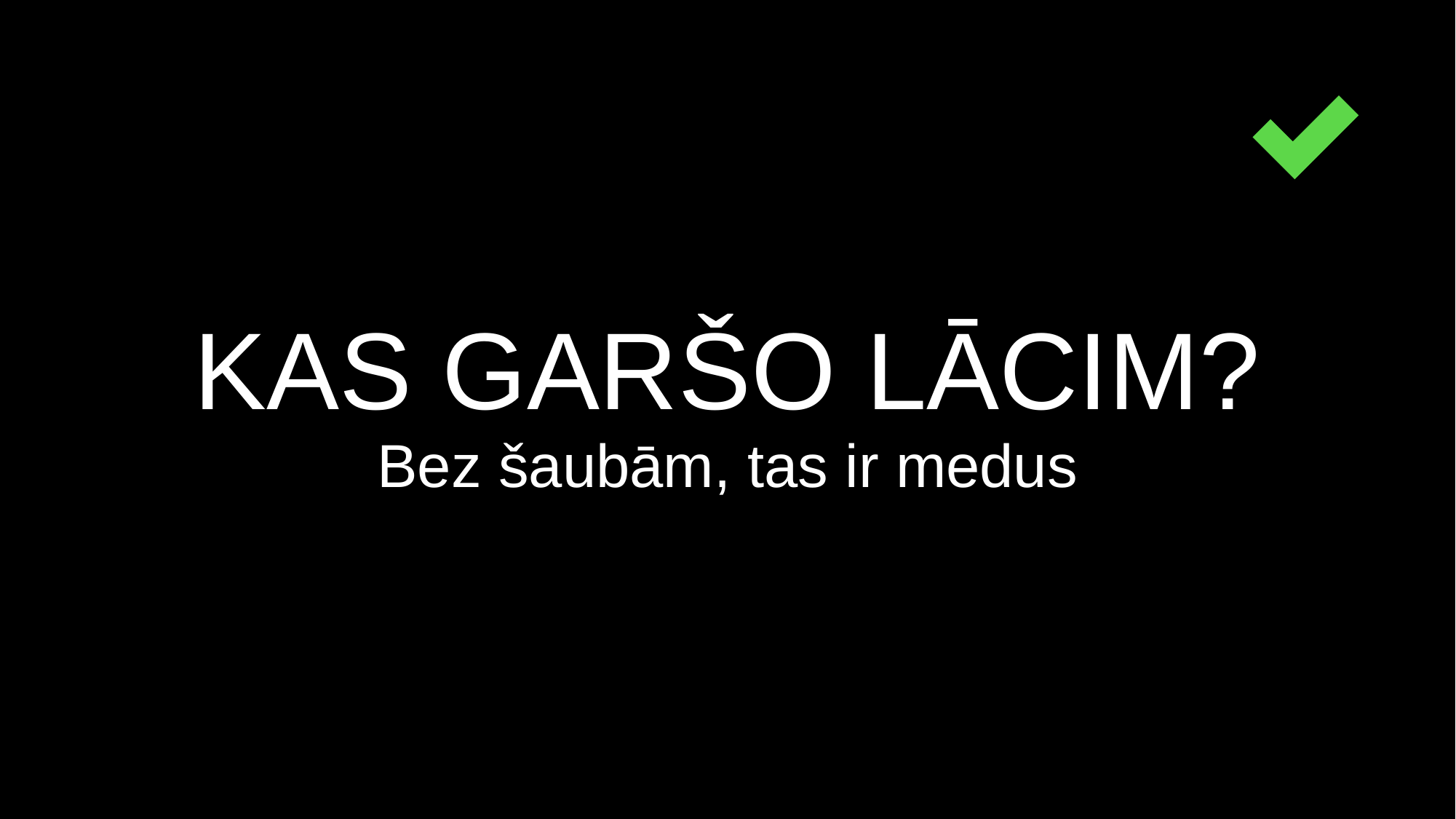

# KAS GARŠO LĀCIM?
Bez šaubām, tas ir medus